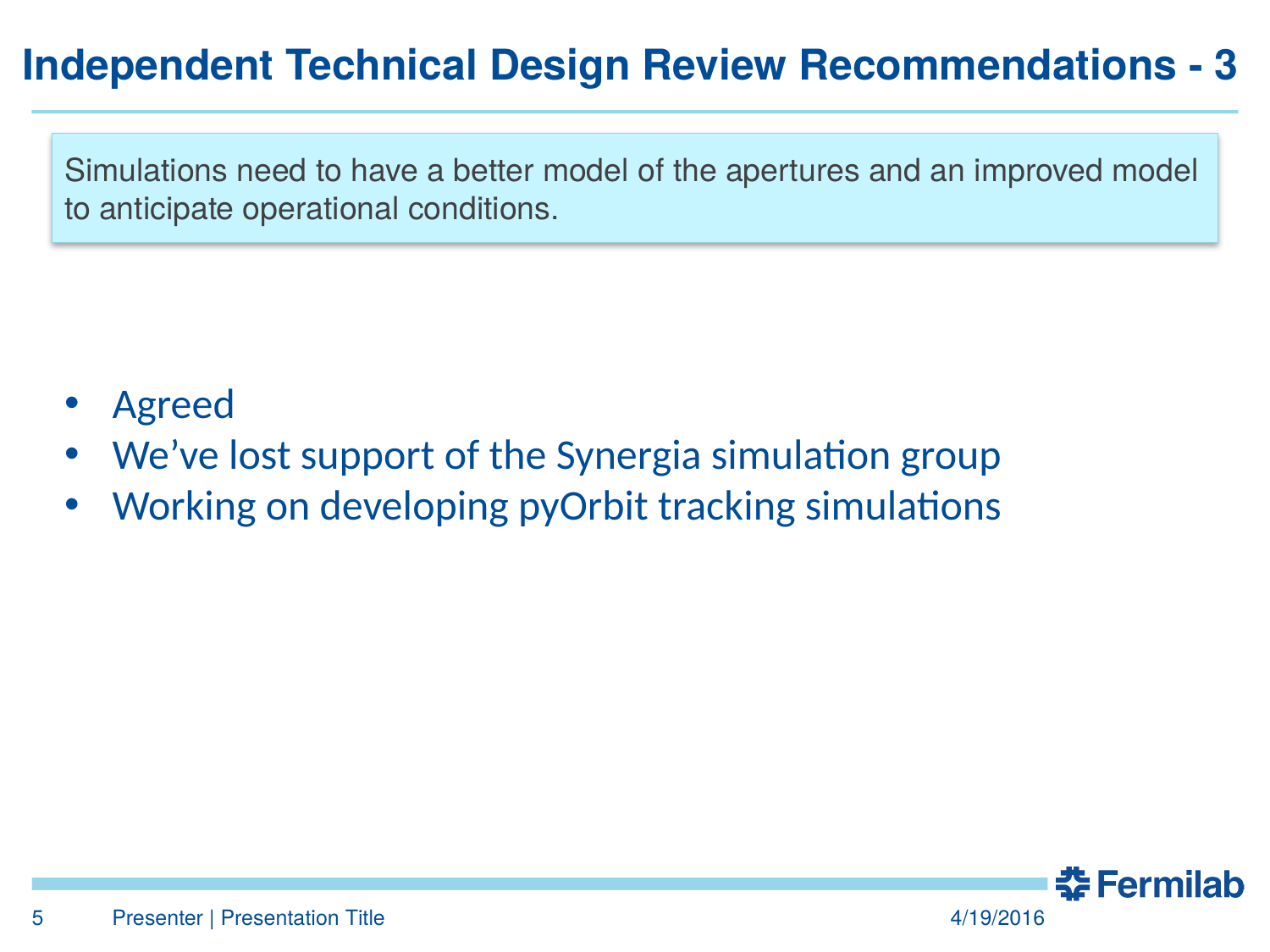

# Independent Technical Design Review Recommendations - 3
Simulations need to have a better model of the apertures and an improved model to anticipate operational conditions.
Agreed
We’ve lost support of the Synergia simulation group
Working on developing pyOrbit tracking simulations
5
Presenter | Presentation Title
4/19/2016